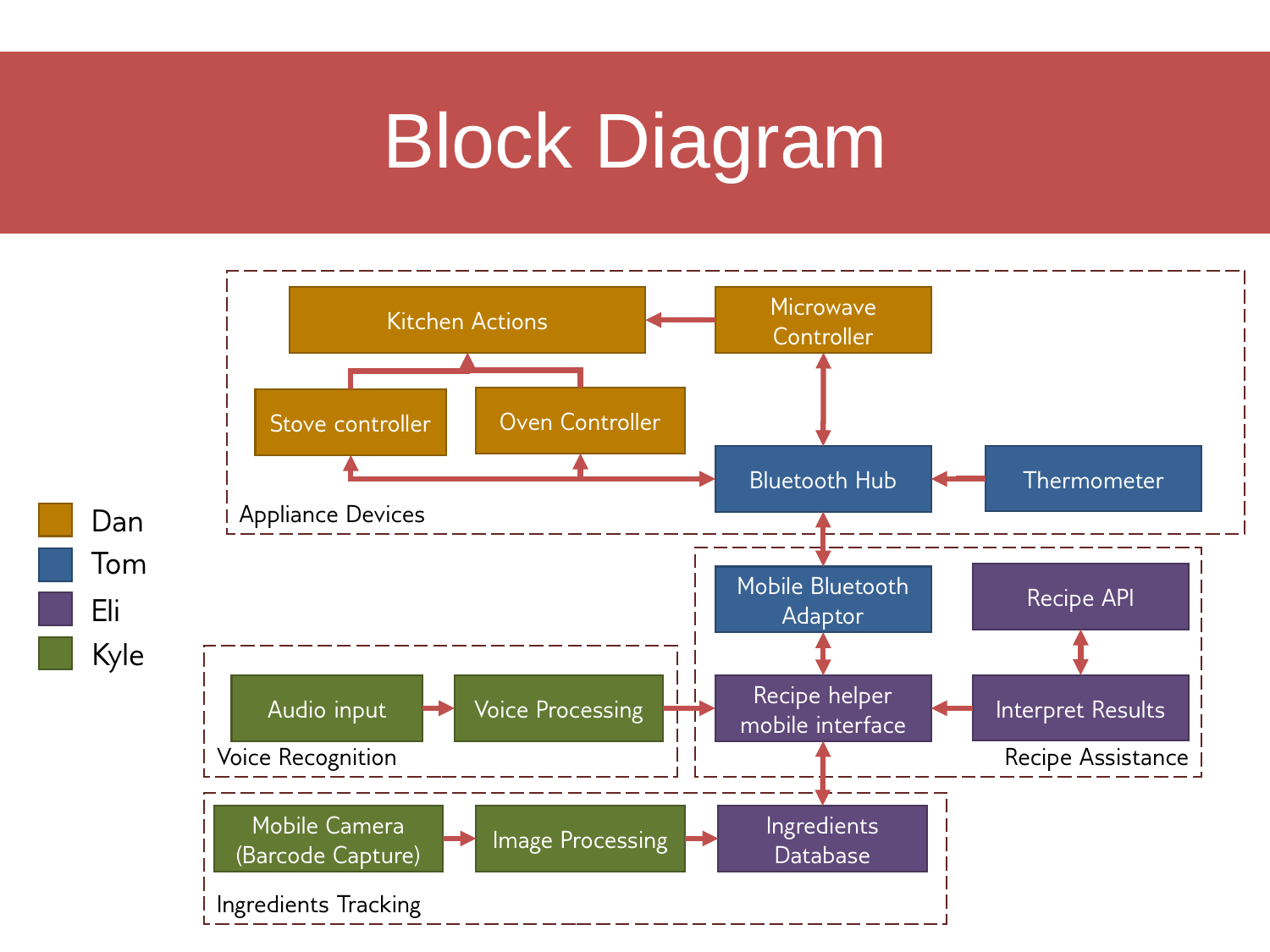

# Block Diagram
Appliance Devices
Microwave Controller
Kitchen Actions
Oven Controller
Stove controller
Thermometer
Bluetooth Hub
Recipe Assistance
Recipe API
Mobile Bluetooth Adaptor
Voice Recognition
Interpret Results
Audio input
Voice Processing
Recipe helper mobile interface
Ingredients Tracking
Mobile Camera (Barcode Capture)
Image Processing
Ingredients Database
Dan

Tom

Eli

Kyle